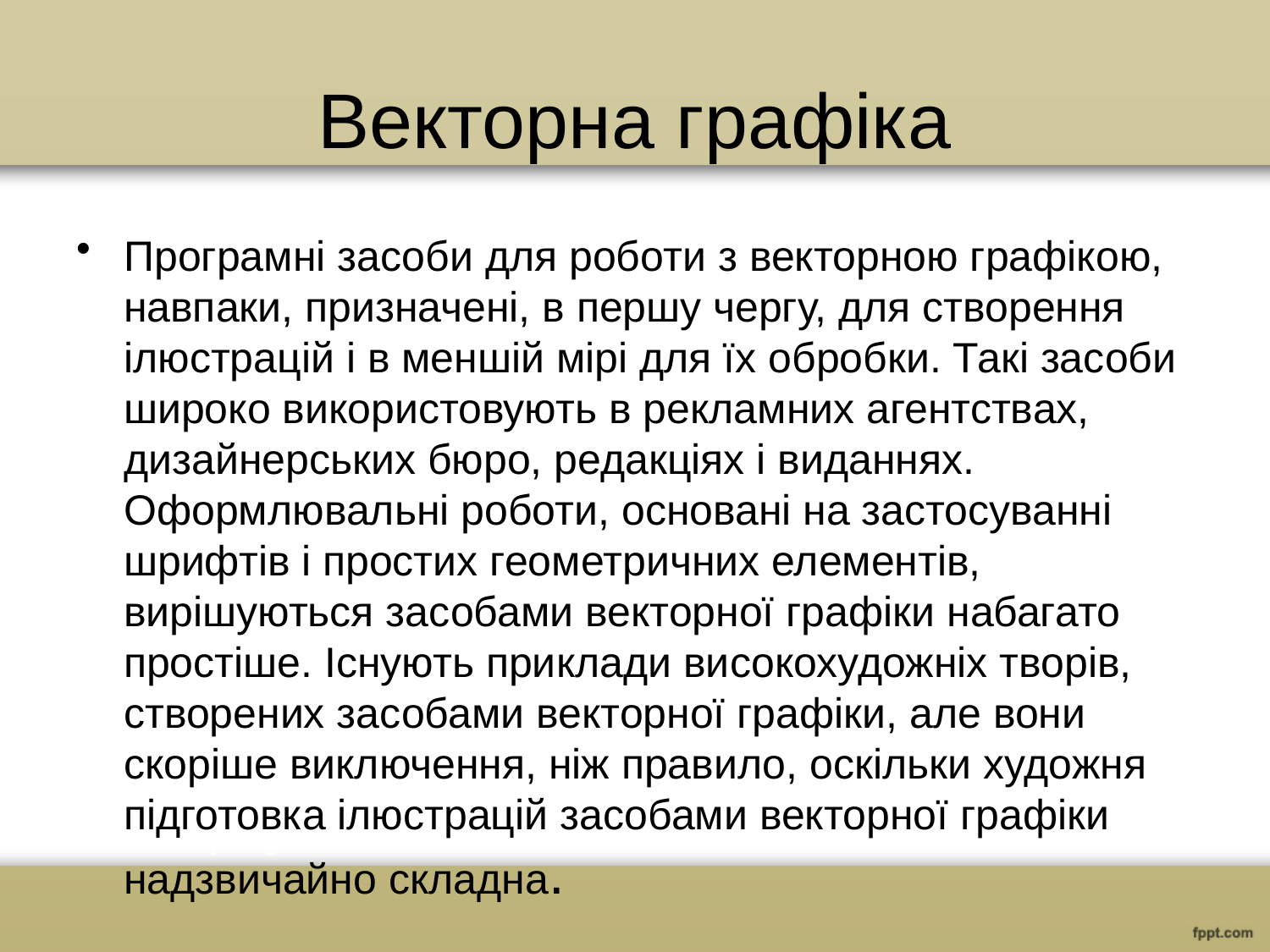

# Векторна графіка
Програмні засоби для роботи з векторною графікою, навпаки, призначені, в першу чергу, для створення ілюстрацій і в меншій мірі для їх обробки. Такі засоби широко використовують в рекламних агентствах, дизайнерських бюро, редакціях і виданнях. Оформлювальні роботи, основані на застосуванні шрифтів і простих геометричних елементів, вирішуються засобами векторної графіки набагато простіше. Існують приклади високохудожніх творів, створених засобами векторної графіки, але вони скоріше виключення, ніж правило, оскільки художня підготовка ілюстрацій засобами векторної графіки надзвичайно складна.